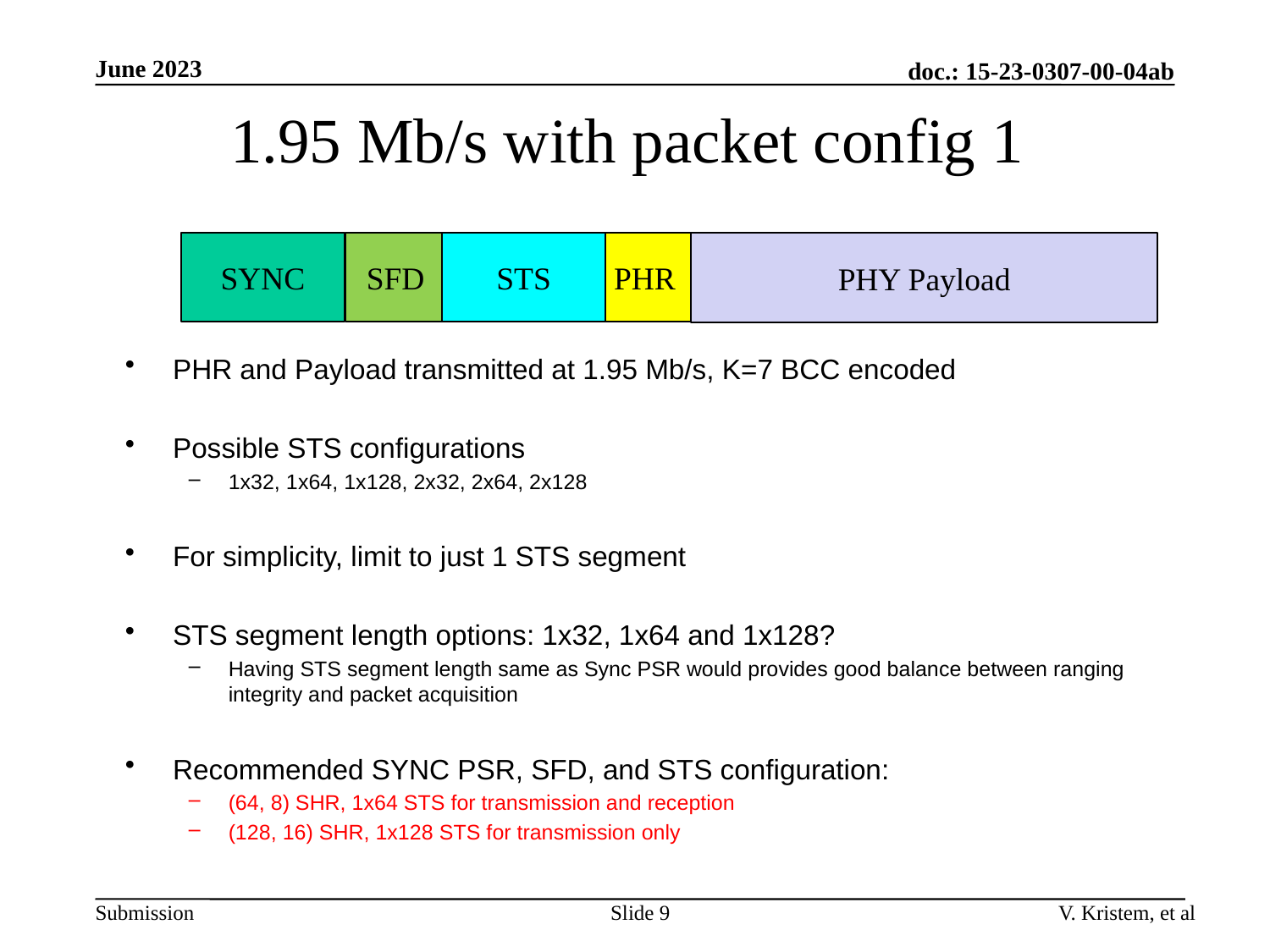

June 2023
doc.: 15-23-0307-00-04ab
# 1.95 Mb/s with packet config 1

PHR and Payload transmitted at 1.95 Mb/s, K=7 BCC encoded

Possible STS configurations
1x32, 1x64, 1x128, 2x32, 2x64, 2x128

For simplicity, limit to just 1 STS segment

STS segment length options: 1x32, 1x64 and 1x128?
Having STS segment length same as Sync PSR would provides good balance between ranging integrity and packet acquisition

Recommended SYNC PSR, SFD, and STS configuration:
(64, 8) SHR, 1x64 STS for transmission and reception
(128, 16) SHR, 1x128 STS for transmission only
SYNC
SFD
PHR
PHY Payload
STS
Slide 9
V. Kristem, et al